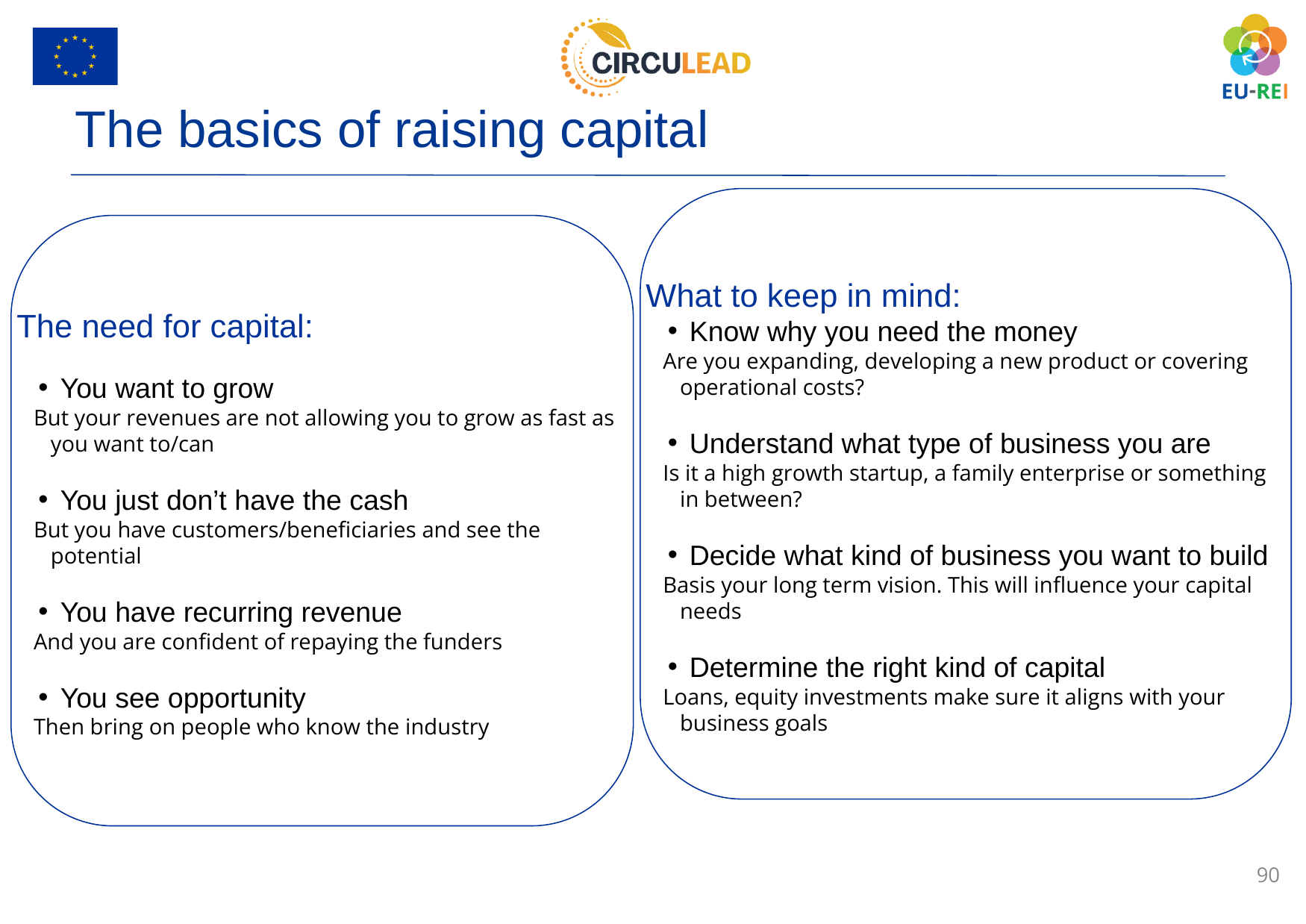

The basics of raising capital

What to keep in mind:
Know why you need the money
Are you expanding, developing a new product or covering operational costs?

Understand what type of business you are
Is it a high growth startup, a family enterprise or something in between?

Decide what kind of business you want to build
Basis your long term vision. This will influence your capital needs

Determine the right kind of capital
Loans, equity investments make sure it aligns with your business goals

The need for capital:

You want to grow
But your revenues are not allowing you to grow as fast as you want to/can

You just don’t have the cash
But you have customers/beneficiaries and see the potential

You have recurring revenue
And you are confident of repaying the funders

You see opportunity
Then bring on people who know the industry
90